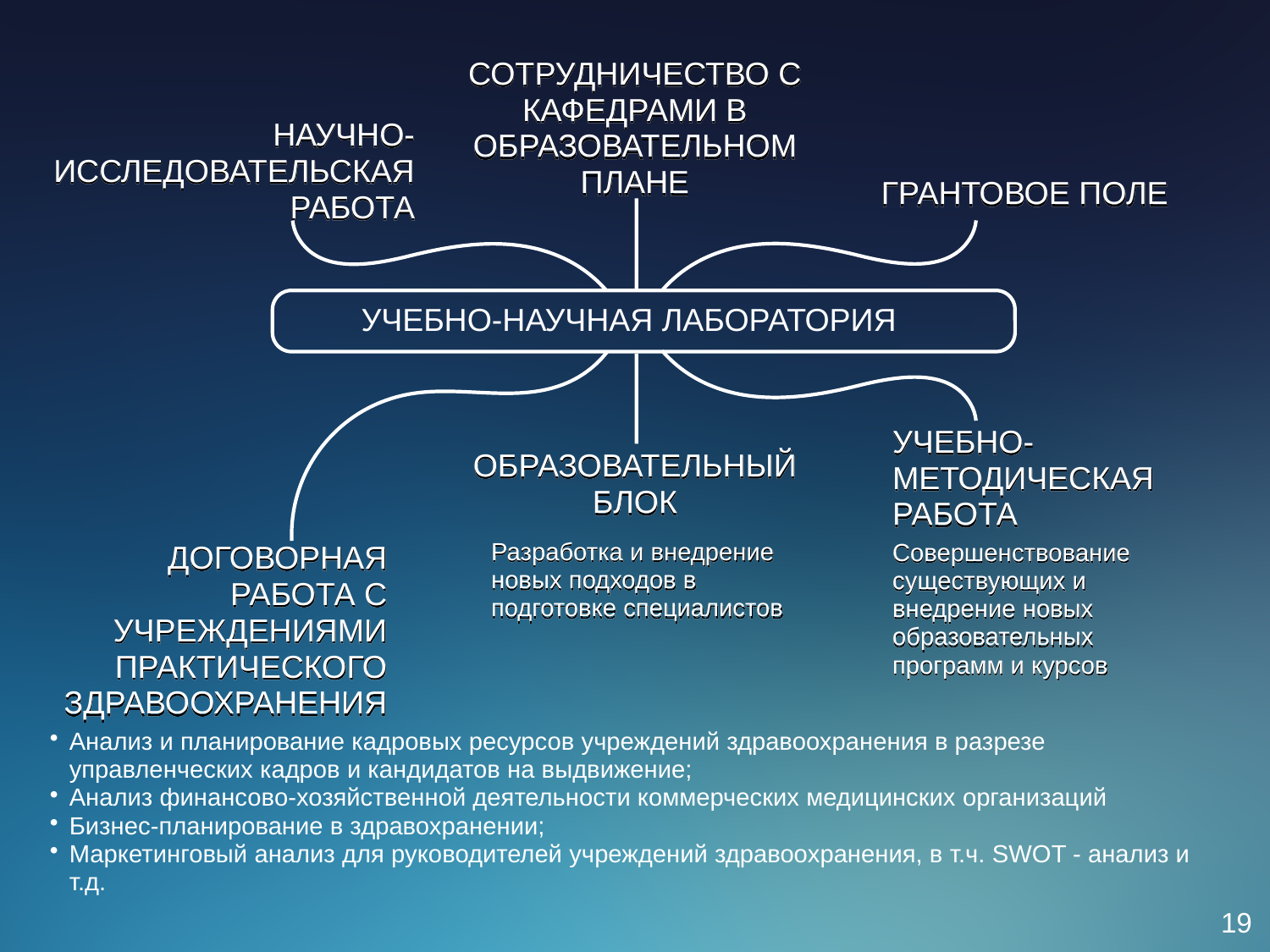

СОТРУДНИЧЕСТВО С КАФЕДРАМИ В ОБРАЗОВАТЕЛЬНОМ ПЛАНЕ
НАУЧНО-ИССЛЕДОВАТЕЛЬСКАЯ РАБОТА
ГРАНТОВОЕ ПОЛЕ

УЧЕБНО-НАУЧНАЯ ЛАБОРАТОРИЯ

УЧЕБНО-МЕТОДИЧЕСКАЯ РАБОТА
ОБРАЗОВАТЕЛЬНЫЙ БЛОК
Разработка и внедрение новых подходов в подготовке специалистов
Совершенствование существующих и внедрение новых образовательных программ и курсов
ДОГОВОРНАЯ РАБОТА С УЧРЕЖДЕНИЯМИ ПРАКТИЧЕСКОГО ЗДРАВООХРАНЕНИЯ
Анализ и планирование кадровых ресурсов учреждений здравоохранения в разрезе управленческих кадров и кандидатов на выдвижение;
Анализ финансово-хозяйственной деятельности коммерческих медицинских организаций
Бизнес-планирование в здравохранении;
Маркетинговый анализ для руководителей учреждений здравоохранения, в т.ч. SWOT - анализ и т.д.
19